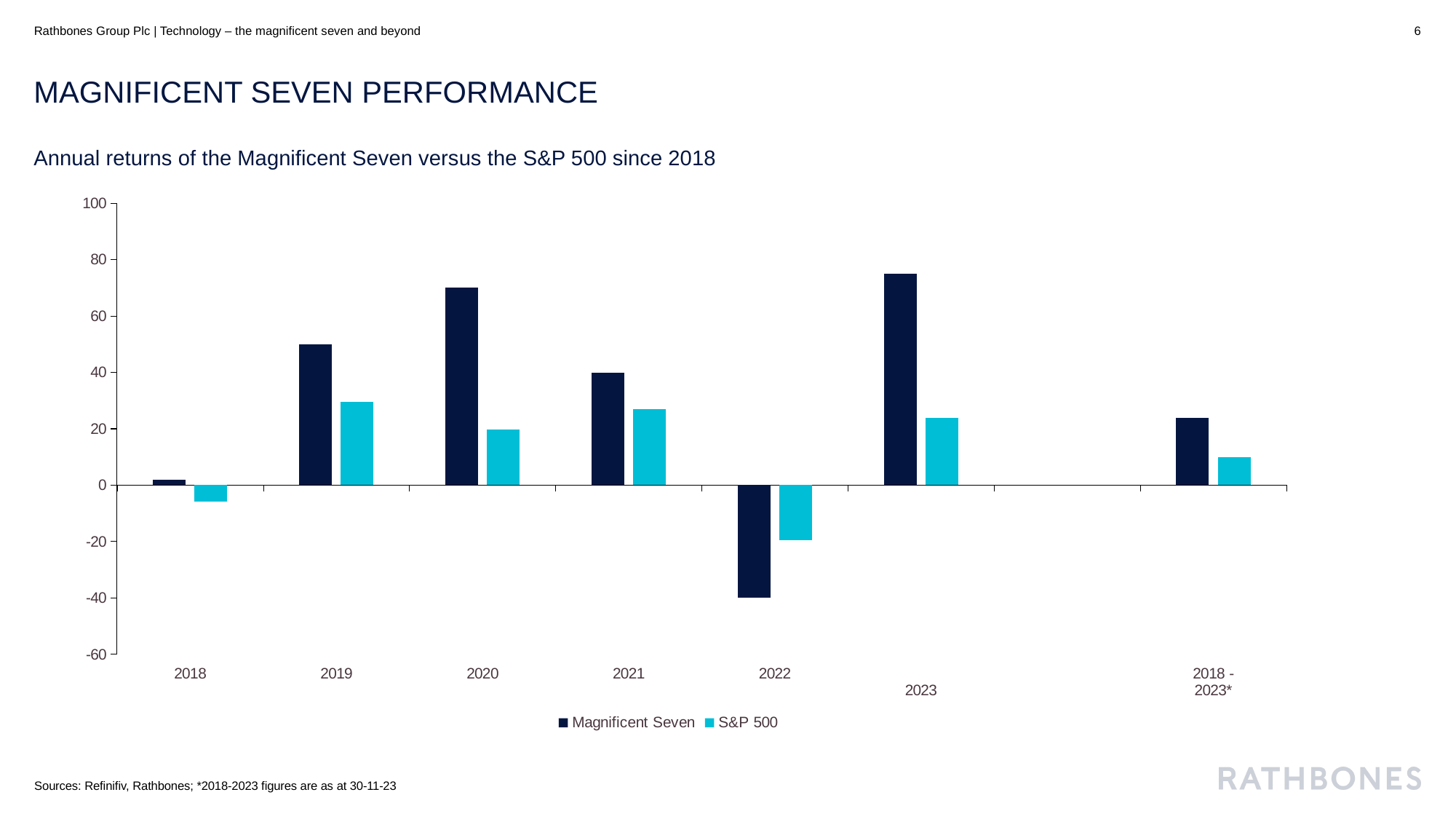

6
Rathbones Group Plc | Technology – the magnificent seven and beyond
# Magnificent seven performance
Annual returns of the Magnificent Seven versus the S&P 500 since 2018

### Chart

| Category | Magnificent Seven | S&P 500 |
|---|---|---|
| 2018 | 2.0 | -5.738249906179716 |
| 2019 | 50.0 | 29.50333656538988 |
| 2020 | 70.0 | 19.721275226109004 |
| 2021 | 40.0 | 27.074617763838326 |
| 2022 | -40.0 | -19.424929596087026 |
|
2023 | 75.0 | 24.0 |
|  | None | None |
| 2018 -
2023* | 24.0 | 10.0 |Sources: Refinifiv, Rathbones; *2018-2023 figures are as at 30-11-23